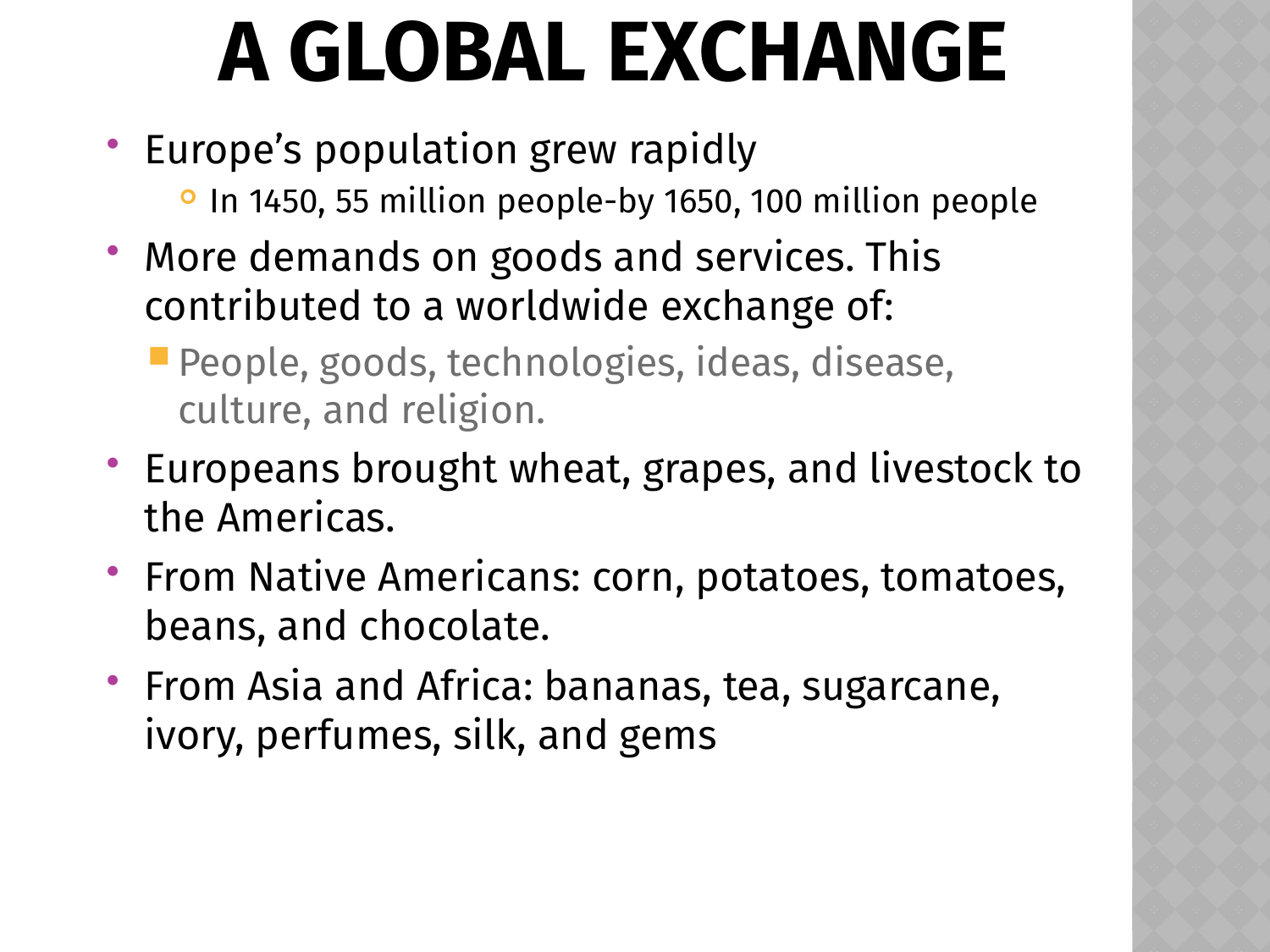

# A Global Exchange
Europe’s population grew rapidly
In 1450, 55 million people-by 1650, 100 million people
More demands on goods and services. This contributed to a worldwide exchange of:
People, goods, technologies, ideas, disease, culture, and religion.
Europeans brought wheat, grapes, and livestock to the Americas.
From Native Americans: corn, potatoes, tomatoes, beans, and chocolate.
From Asia and Africa: bananas, tea, sugarcane, ivory, perfumes, silk, and gems